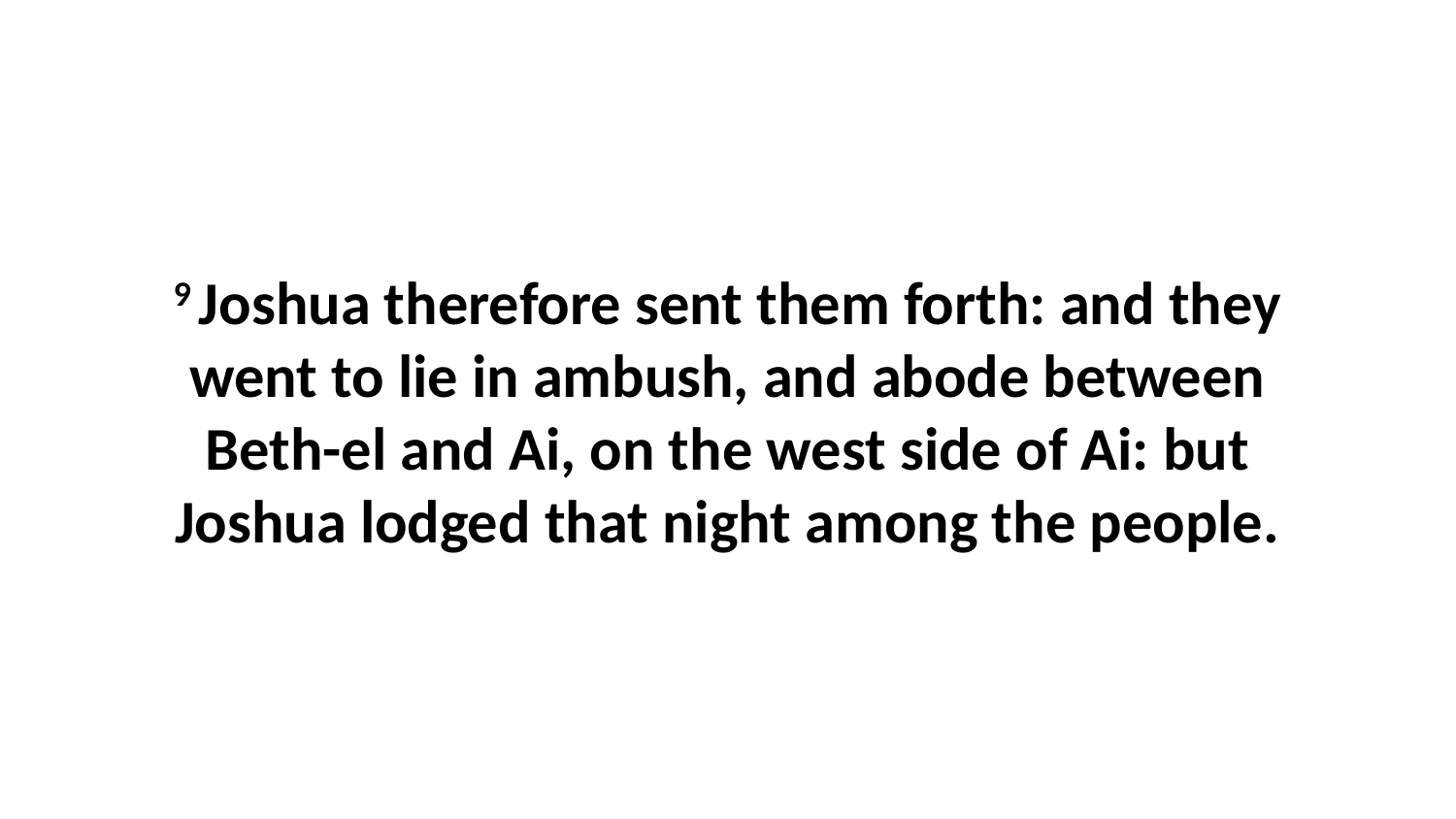

9 Joshua therefore sent them forth: and they went to lie in ambush, and abode between Beth-el and Ai, on the west side of Ai: but Joshua lodged that night among the people.